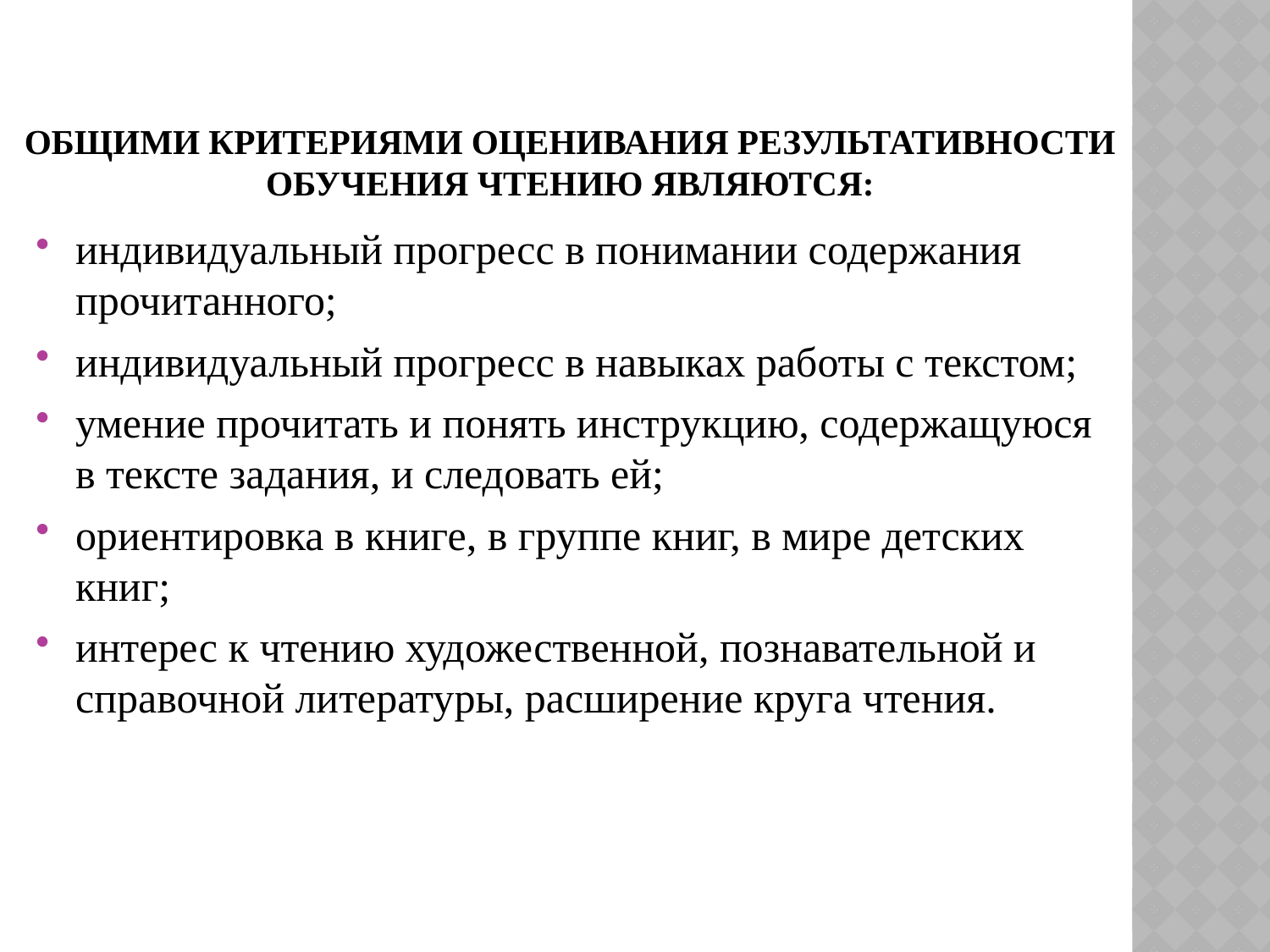

# Общими критериями оценивания результативности обучения чтению являются:
индивидуальный прогресс в понимании содержания прочитанного;
индивидуальный прогресс в навыках работы с текстом;
умение прочитать и понять инструкцию, содержащуюся в тексте задания, и следовать ей;
ориентировка в книге, в группе книг, в мире детских книг;
интерес к чтению художественной, познавательной и справочной литературы, расширение круга чтения.